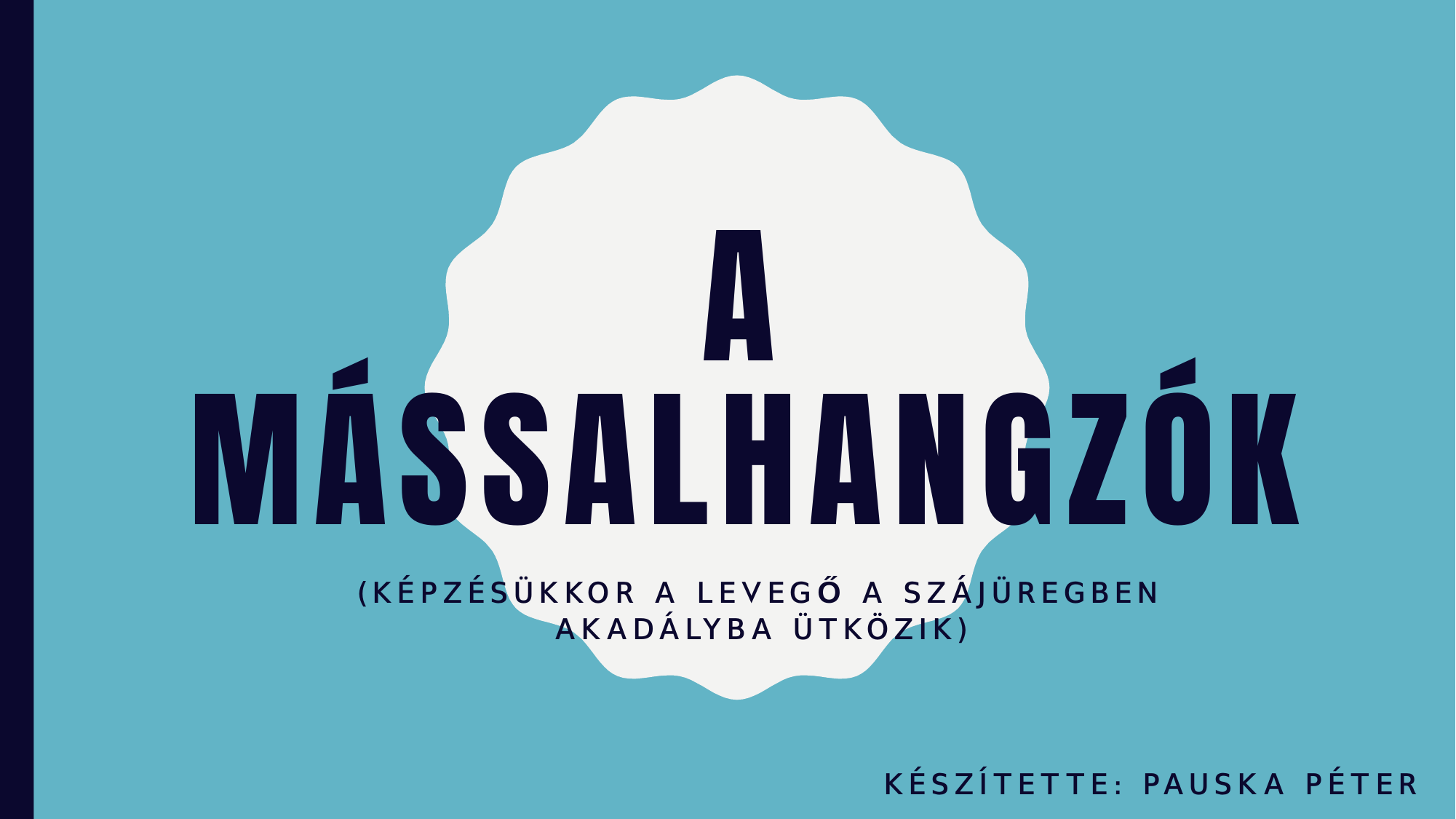

# A mássalhangzók
(Képzésükkor a levegő a szájüregben akadályba ütközik)

Készítette: Pauska Péter